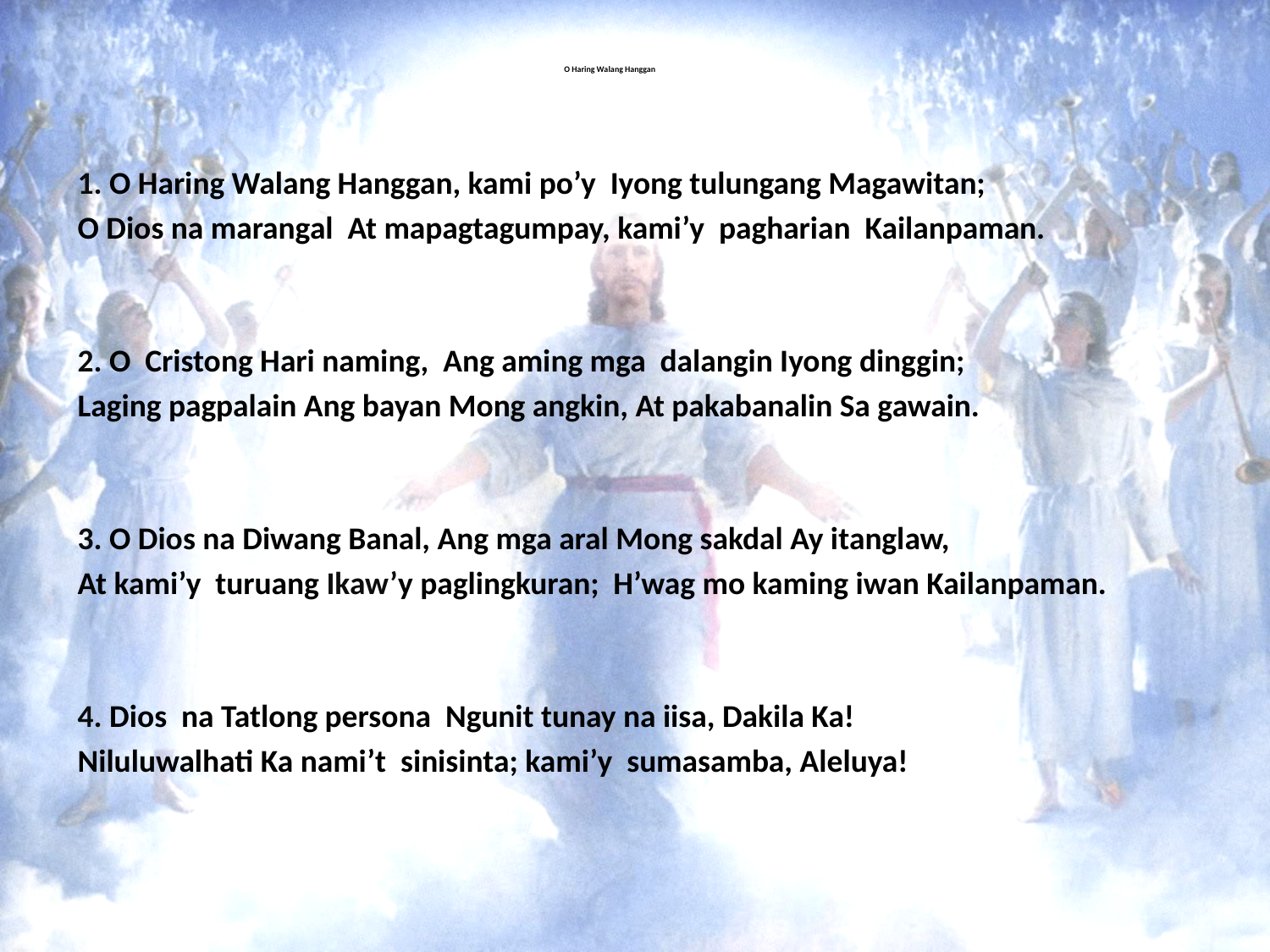

# O Haring Walang Hanggan
1. O Haring Walang Hanggan, kami po’y  Iyong tulungang Magawitan;
O Dios na marangal  At mapagtagumpay, kami’y  pagharian  Kailanpaman.

2. O  Cristong Hari naming,  Ang aming mga  dalangin Iyong dinggin;
Laging pagpalain Ang bayan Mong angkin, At pakabanalin Sa gawain.

3. O Dios na Diwang Banal, Ang mga aral Mong sakdal Ay itanglaw,
At kami’y  turuang Ikaw’y paglingkuran;  H’wag mo kaming iwan Kailanpaman.

4. Dios  na Tatlong persona  Ngunit tunay na iisa, Dakila Ka!
Niluluwalhati Ka nami’t  sinisinta; kami’y  sumasamba, Aleluya!